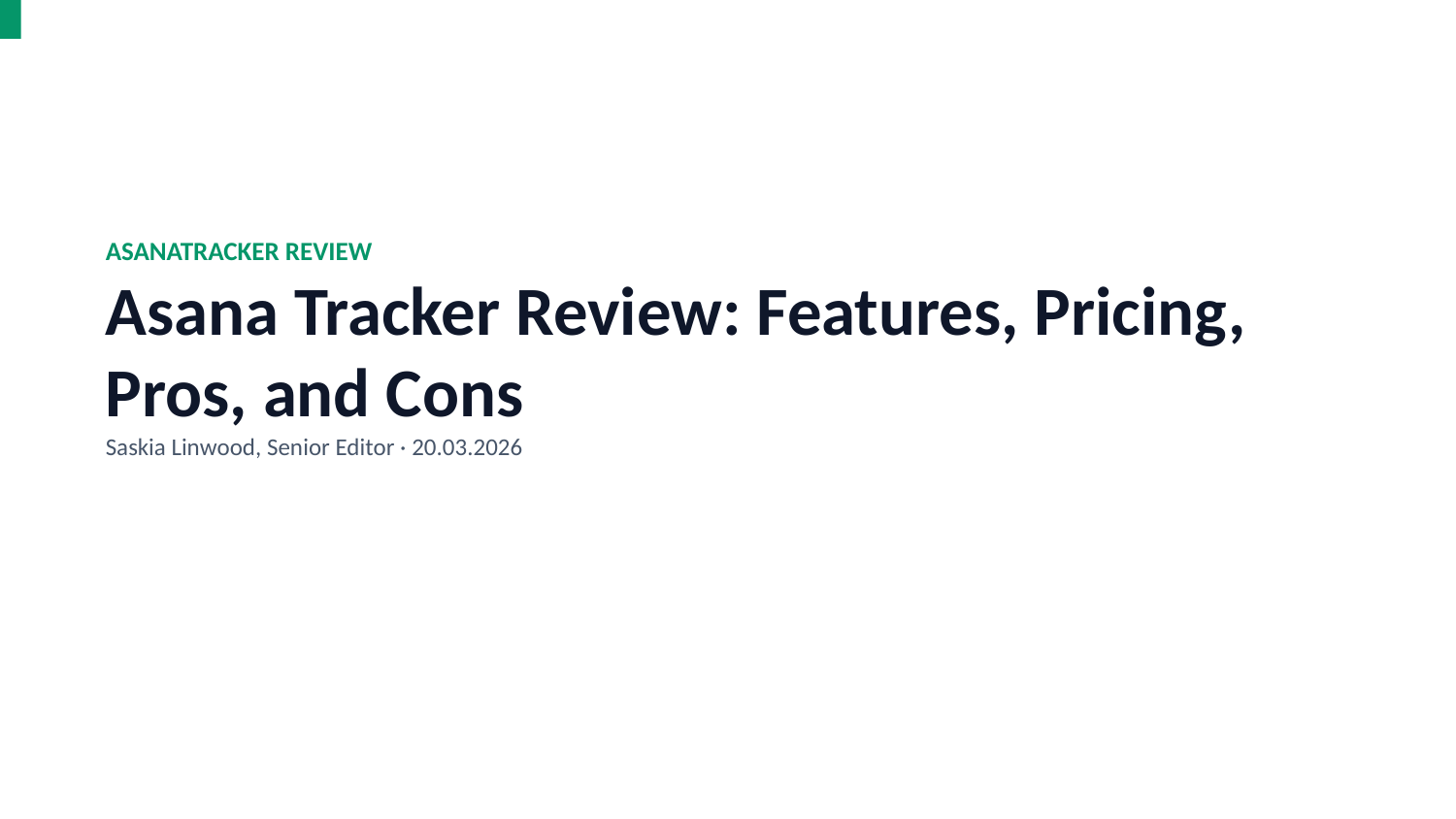

ASANATRACKER REVIEW
Asana Tracker Review: Features, Pricing, Pros, and Cons
Saskia Linwood, Senior Editor · 20.03.2026